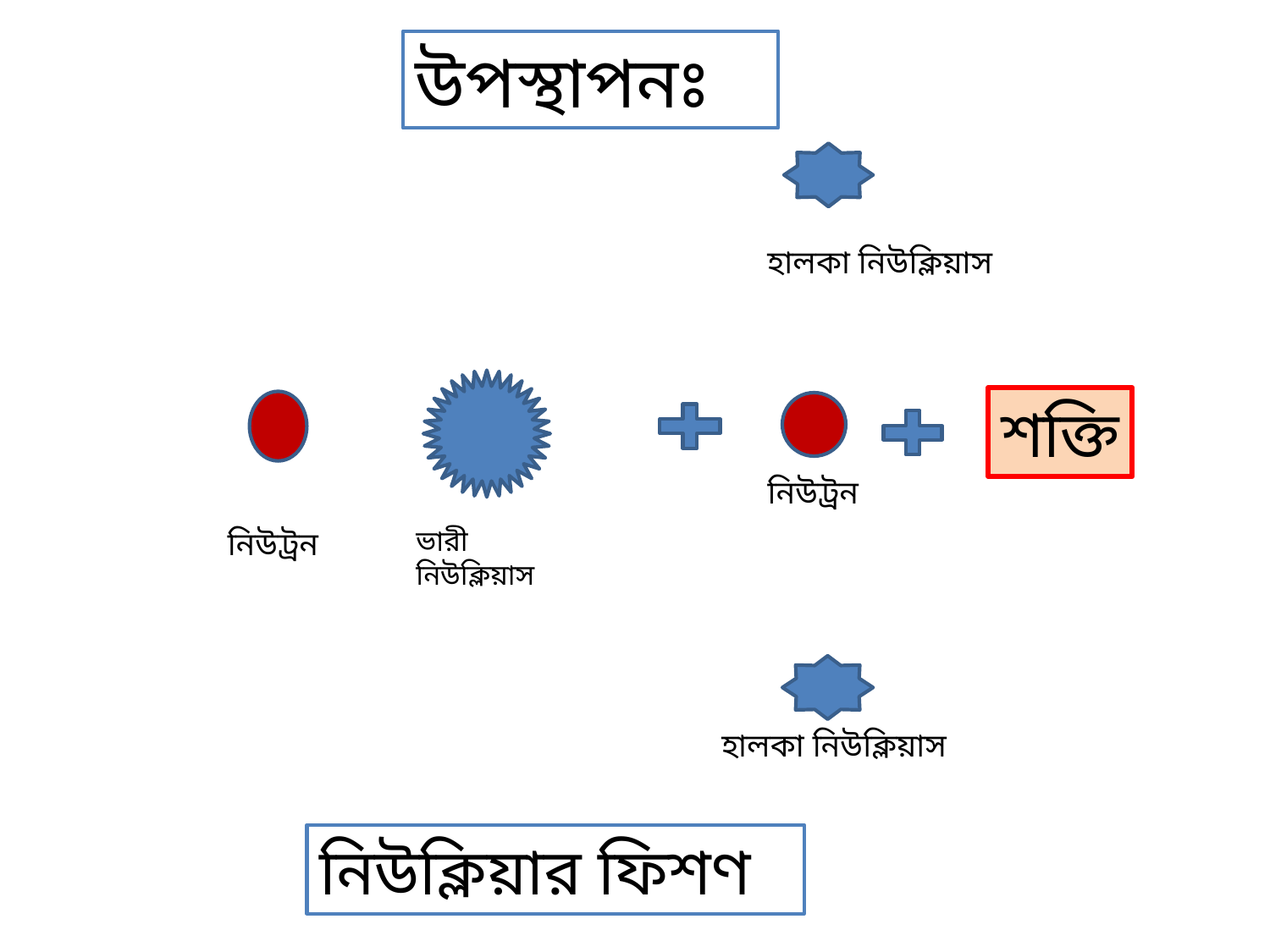

উপস্থাপনঃ

হালকা নিউক্লিয়াস

শক্তি

নিউট্রন
নিউট্রন
ভারী নিউক্লিয়াস

হালকা নিউক্লিয়াস
নিউক্লিয়ার ফিশণ